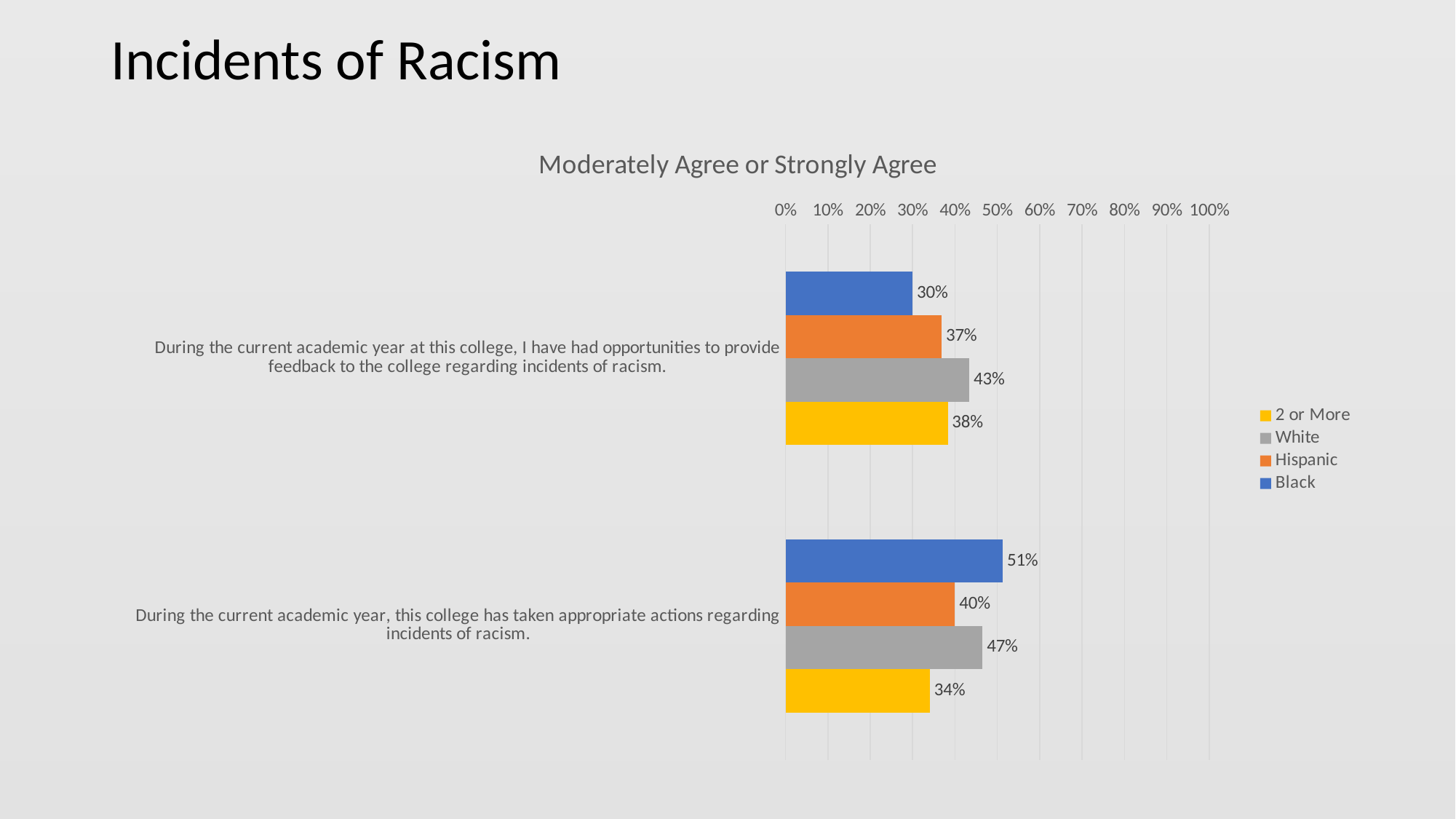

# Incidents of Racism

### Chart: Moderately Agree or Strongly Agree

| Category | Black | Hispanic | White | 2 or More |
|---|---|---|---|---|
| During the current academic year at this college, I have had opportunities to provide feedback to the college regarding incidents of racism. | 0.3 | 0.369 | 0.434 | 0.383 |
| During the current academic year, this college has taken appropriate actions regarding incidents of racism. | 0.513 | 0.4 | 0.465 | 0.341 |